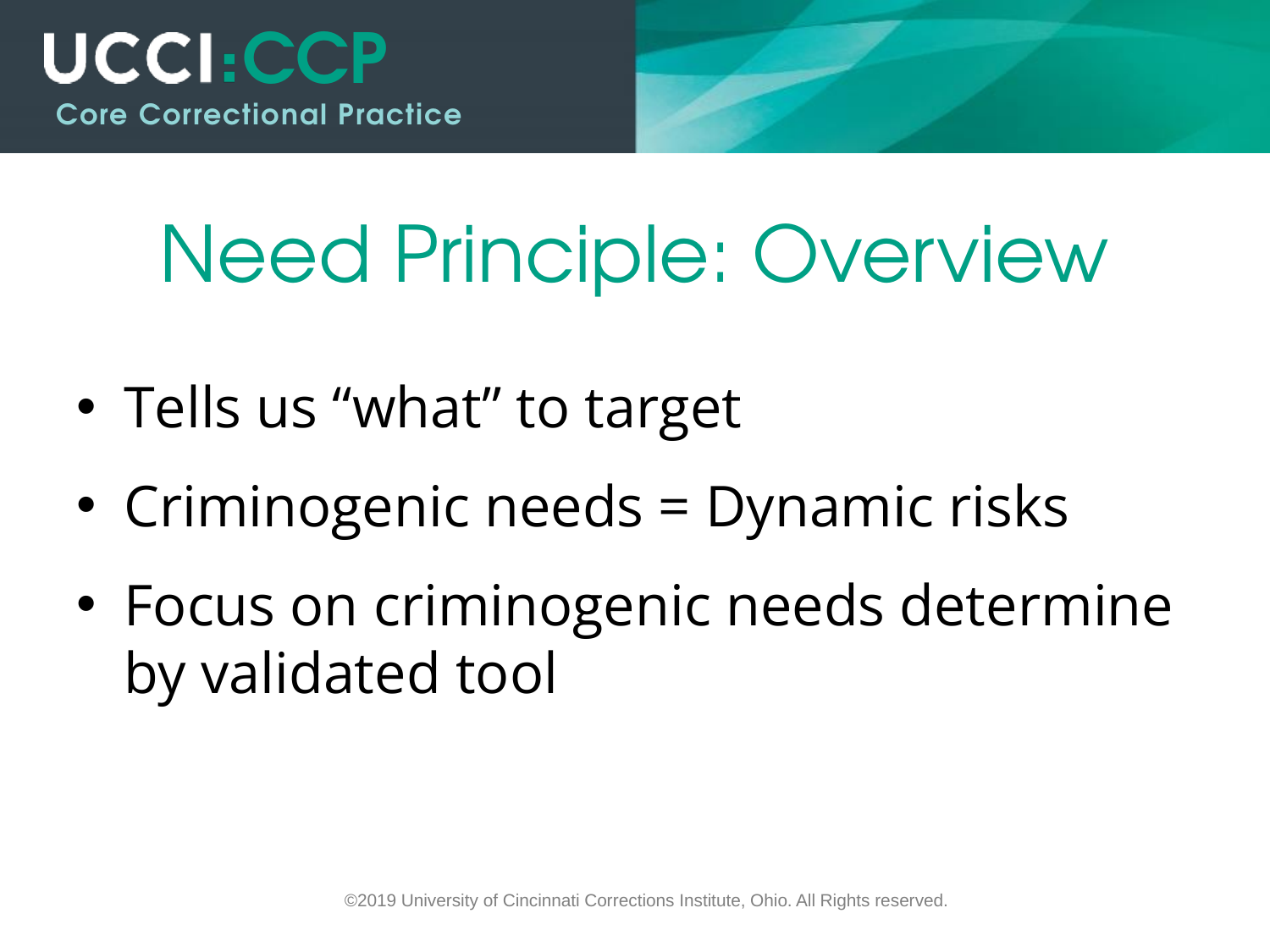

# Need Principle: Overview
Tells us “what” to target

Criminogenic needs = Dynamic risks

Focus on criminogenic needs determine by validated tool